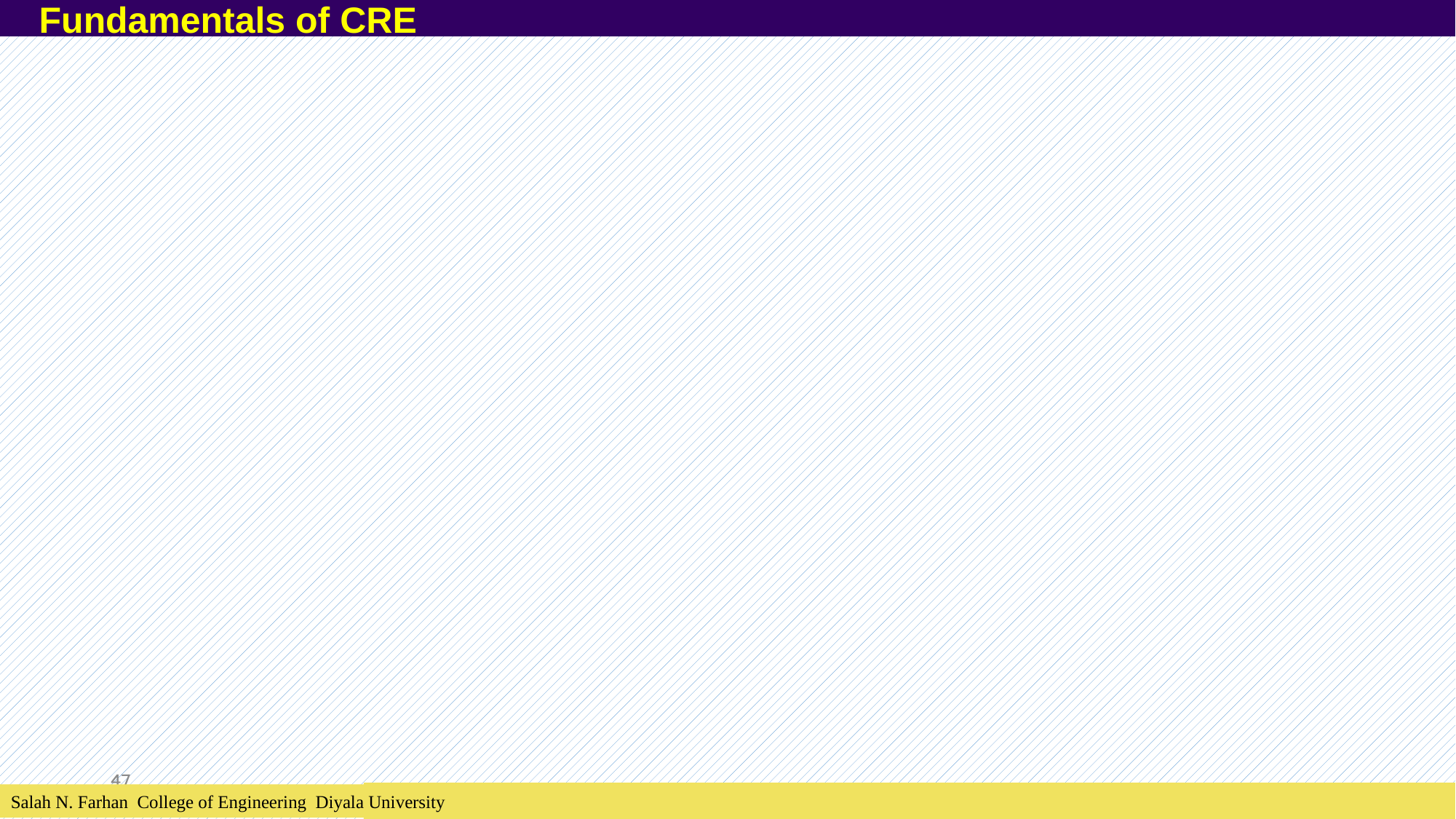

Fundamentals of CRE

47

Salah N. Farhan  College of Engineering  Diyala University